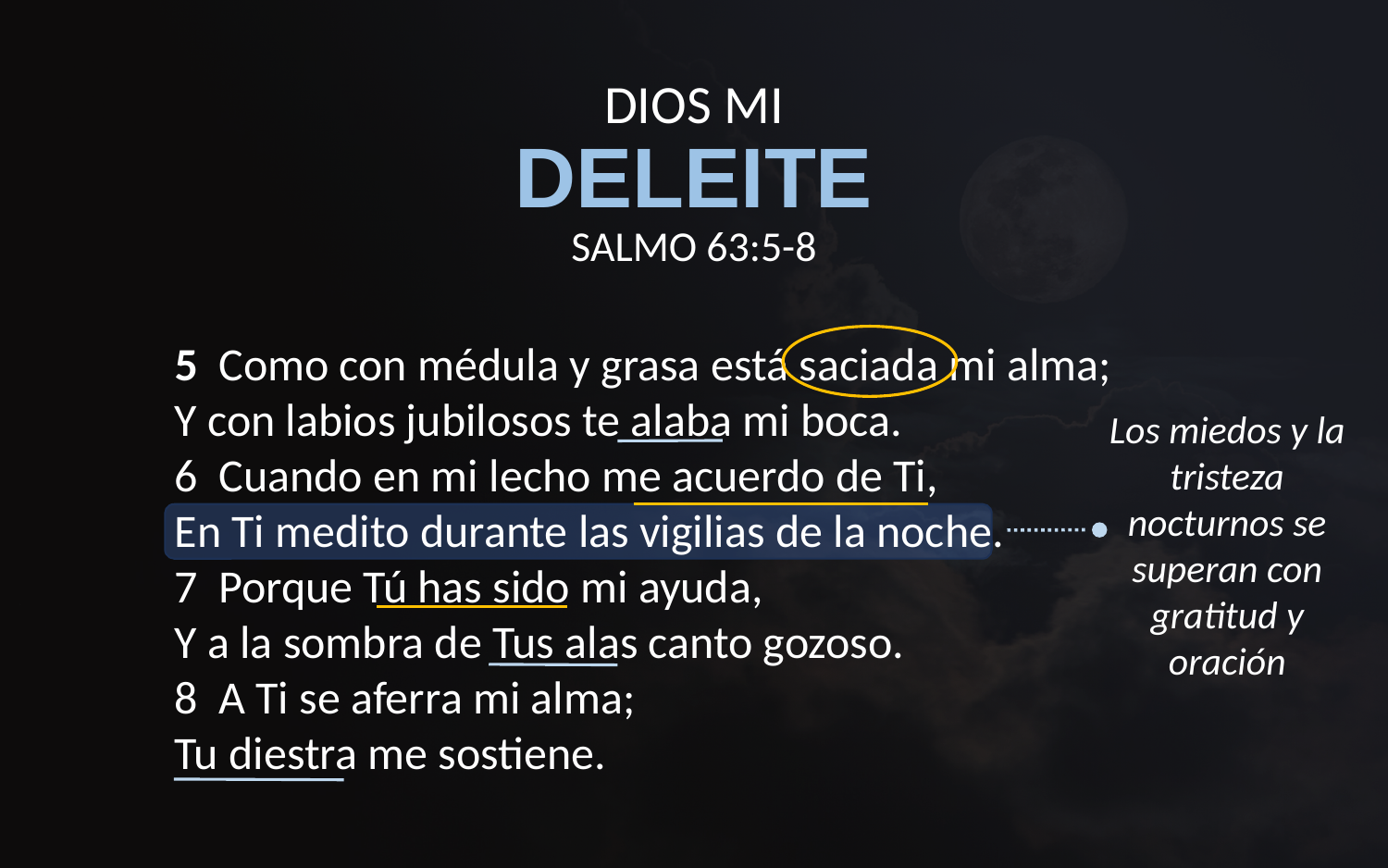

DIOS MI
DELEITE
SALMO 63:5-8

5  Como con médula y grasa está saciada mi alma;
Y con labios jubilosos te alaba mi boca.
6  Cuando en mi lecho me acuerdo de Ti,
En Ti medito durante las vigilias de la noche.
7  Porque Tú has sido mi ayuda,
Y a la sombra de Tus alas canto gozoso.
8  A Ti se aferra mi alma;
Tu diestra me sostiene.
Los miedos y la tristeza nocturnos se superan con gratitud y oración